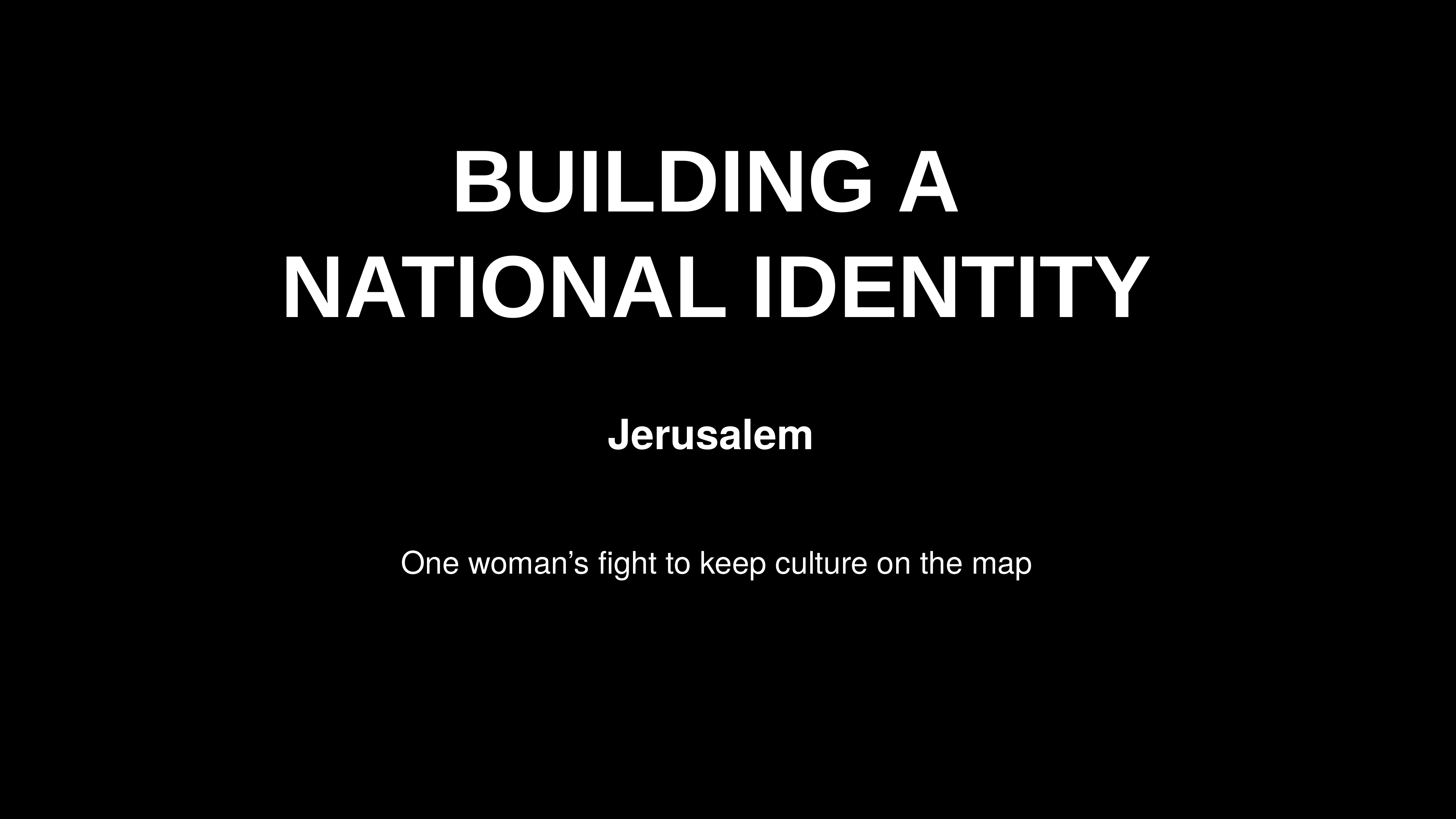

# BUILDING A
NATIONAL IDENTITY
Jerusalem
One woman’s fight to keep culture on the map